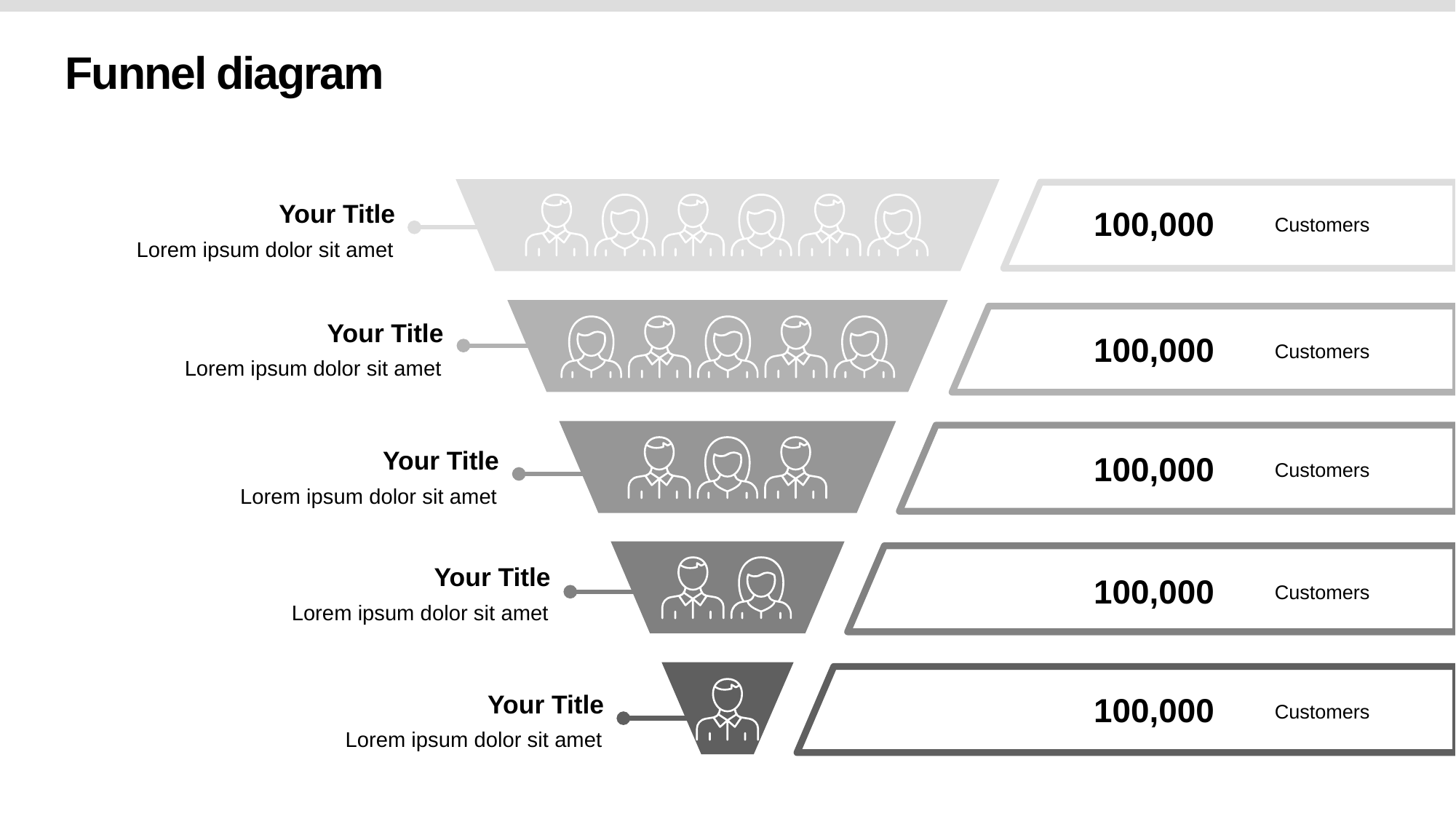

Funnel diagram

Your Title

100,000
Customers
Lorem ipsum dolor sit amet

Your Title

100,000
Customers
Lorem ipsum dolor sit amet

Your Title
100,000
Customers
Lorem ipsum dolor sit amet

Your Title

100,000
Customers
Lorem ipsum dolor sit amet

Your Title
100,000
Customers
Lorem ipsum dolor sit amet